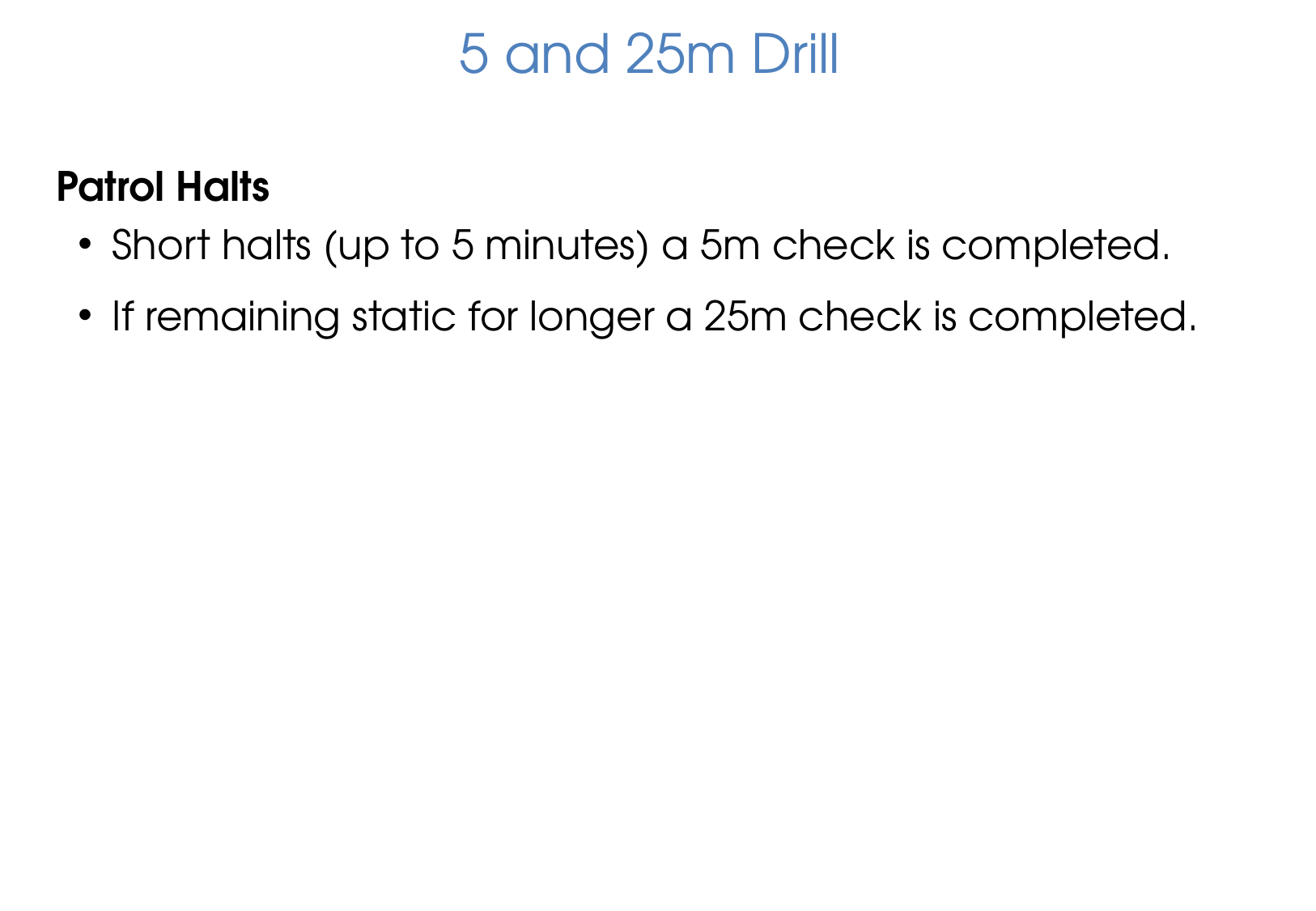

# 5 and 25m Drill
Patrol Halts
Short halts (up to 5 minutes) a 5m check is completed.
If remaining static for longer a 25m check is completed.